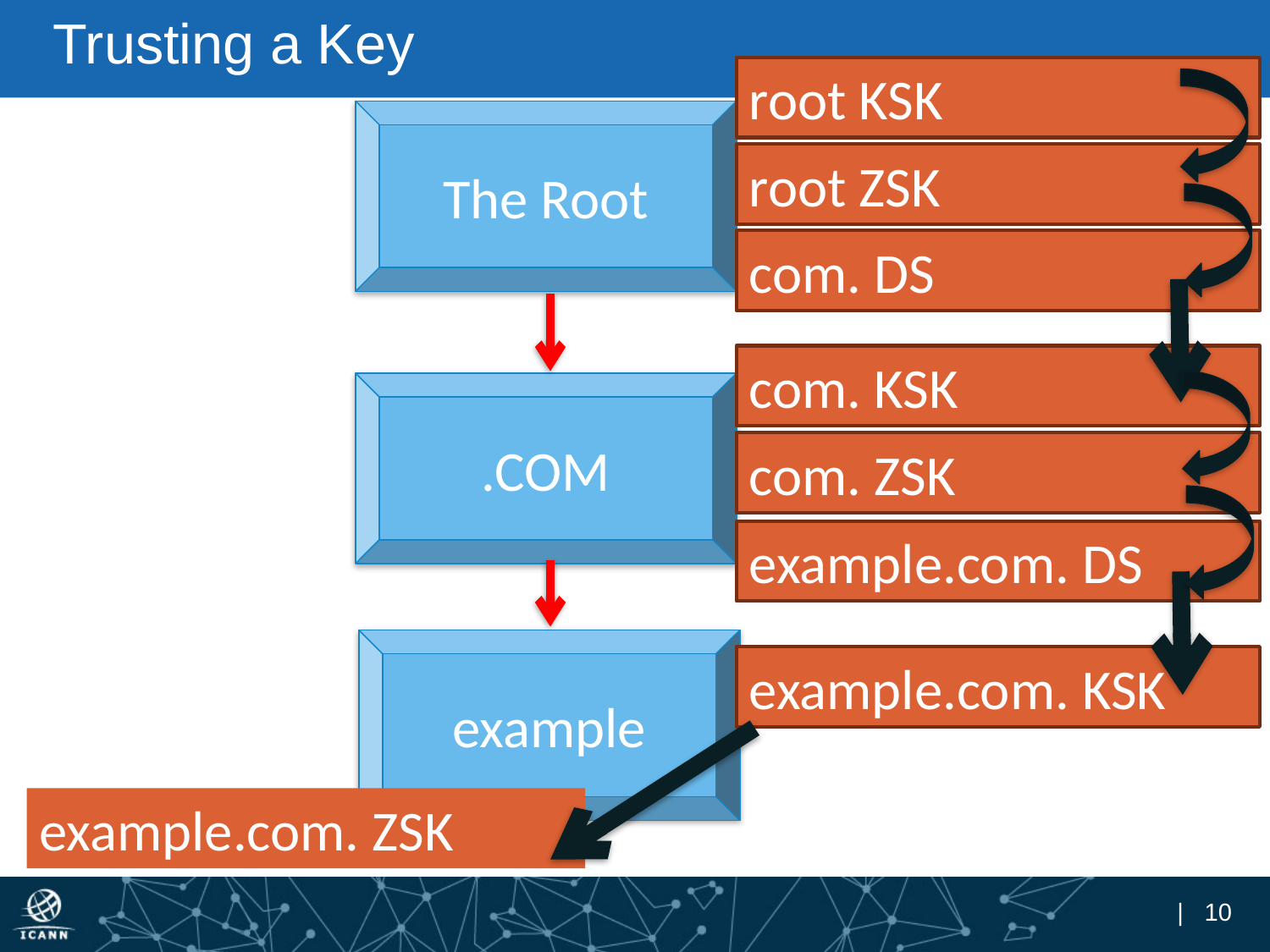

# Trusting a Key
root KSK

The Root
root ZSK

com. DS
com. KSK

.COM
com. ZSK

example.com. DS
example
example.com. KSK
example.com. ZSK